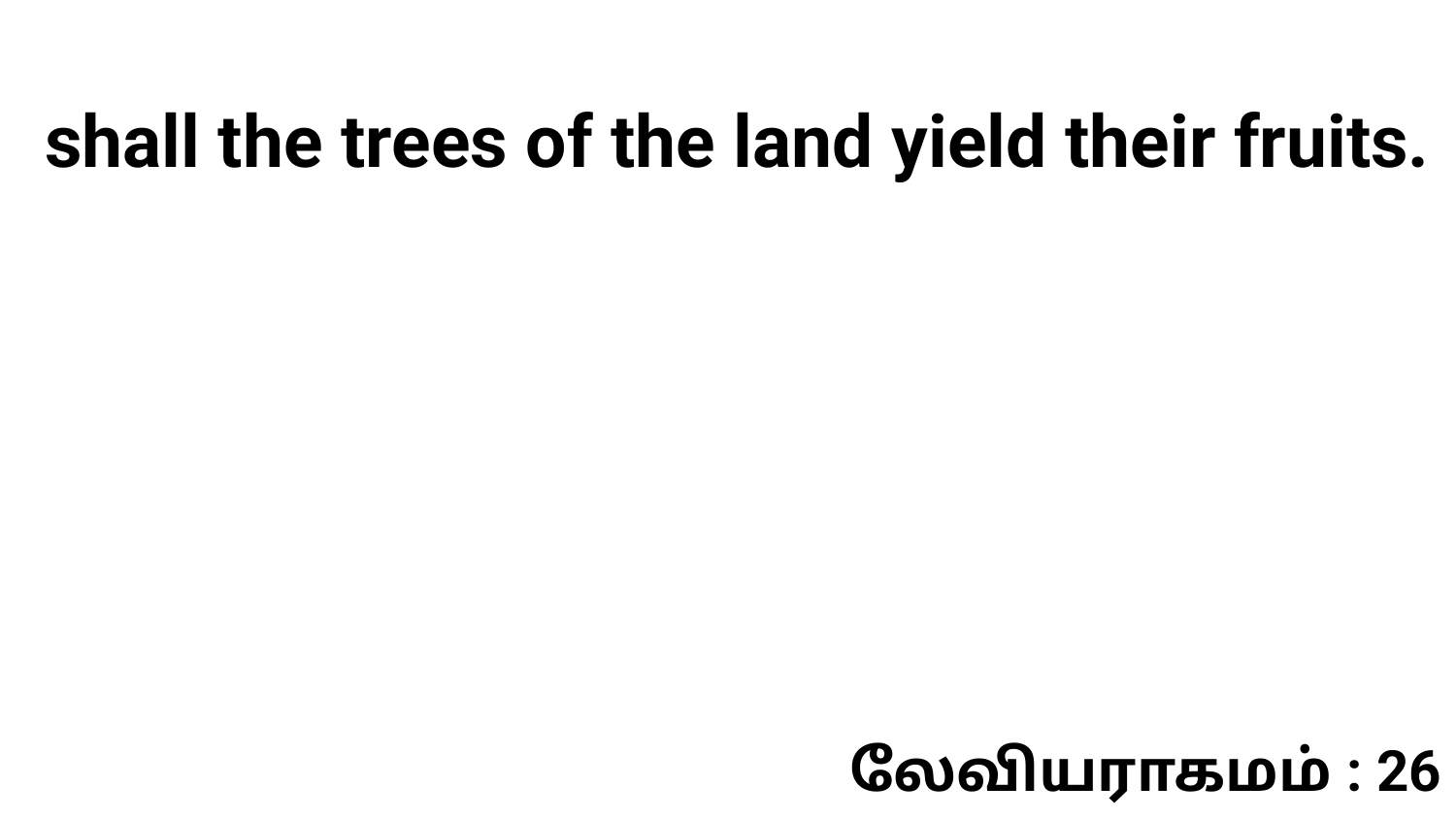

shall the trees of the land yield their fruits.
லேவியராகமம் : 26